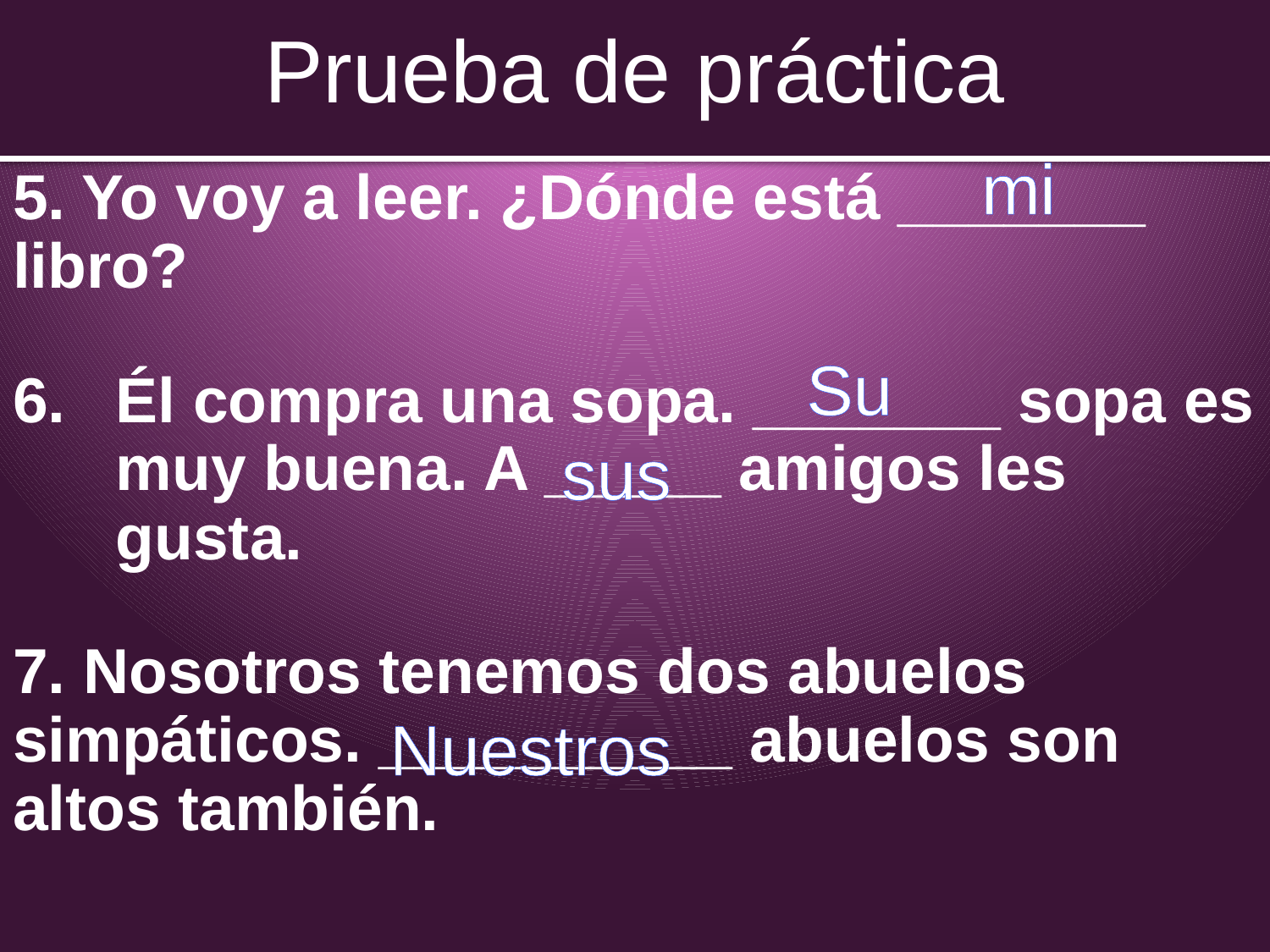

# Prueba de práctica
mi
5. Yo voy a leer. ¿Dónde está _______ libro?
Él compra una sopa. _______ sopa es muy buena. A _____ amigos les gusta.
7. Nosotros tenemos dos abuelos simpáticos. __________ abuelos son altos también.
Su
sus
Nuestros